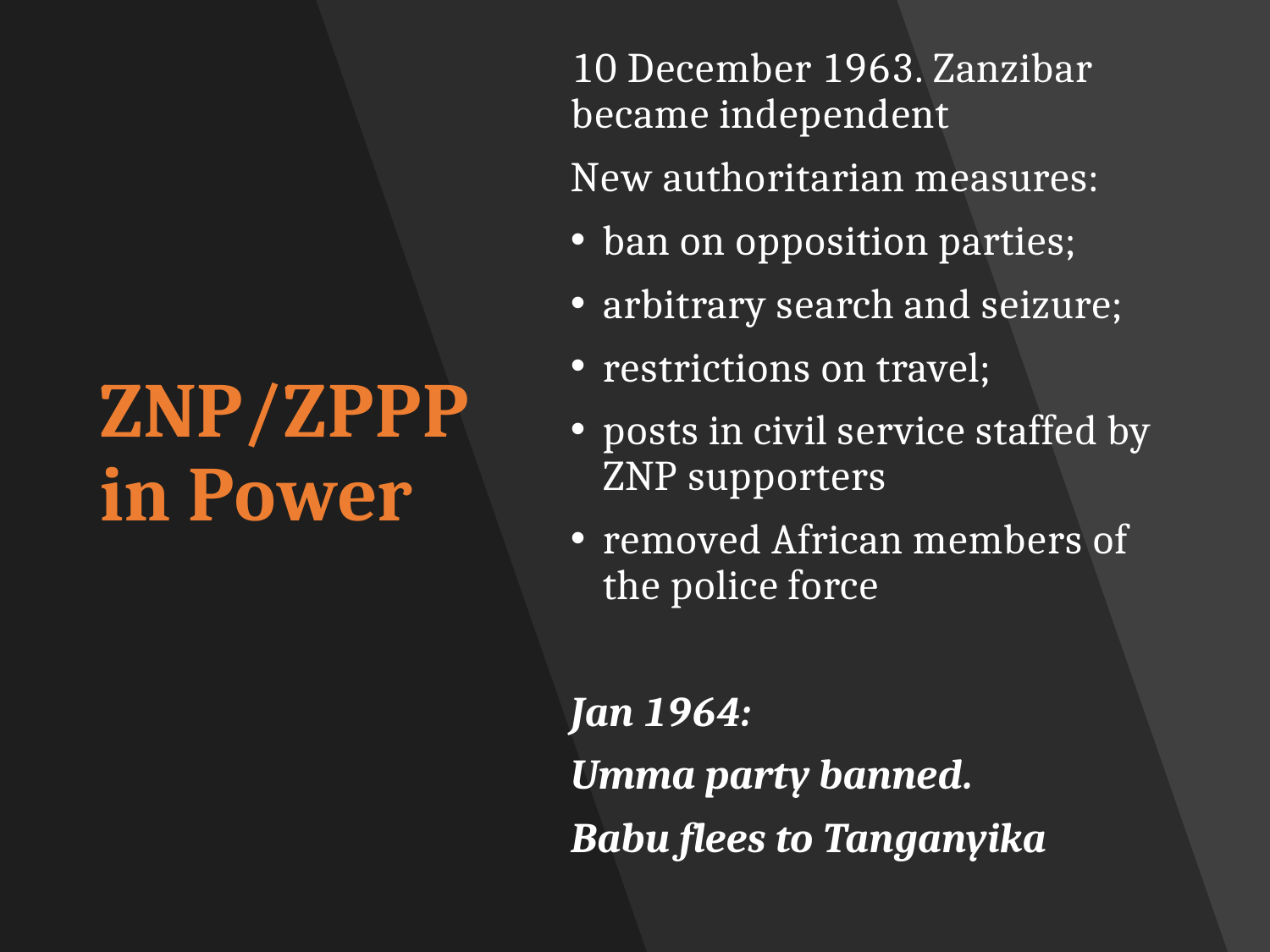

# ZNP/ZPPP in Power
10 December 1963. Zanzibar became independent
New authoritarian measures:
ban on opposition parties;
arbitrary search and seizure;
restrictions on travel;
posts in civil service staffed by ZNP supporters
removed African members of the police force

Jan 1964:
Umma party banned.
Babu flees to Tanganyika